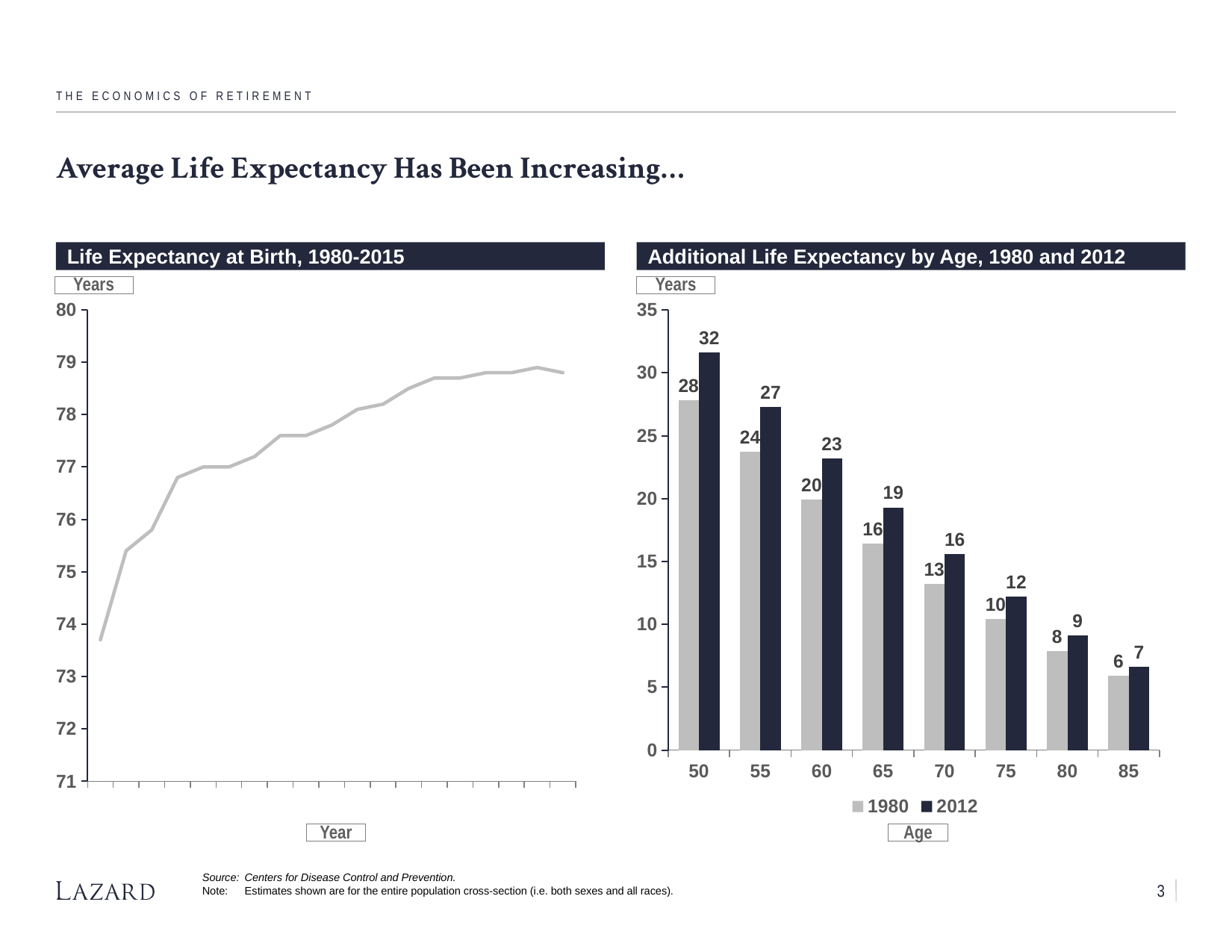

The Economics of Retirement

# Average Life Expectancy Has Been Increasing…

Life Expectancy at Birth, 1980-2015
Additional Life Expectancy by Age, 1980 and 2012

### Chart

| Category | 1980 | 2012 |
|---|---|---|
| 50 | 27.8 | 31.6 |
| 55 | 23.7 | 27.3 |
| 60 | 19.9 | 23.2 |
| 65 | 16.4 | 19.3 |
| 70 | 13.2 | 15.6 |
| 75 | 10.4 | 12.2 |
| 80 | 7.9 | 9.1 |
| 85 | 5.9 | 6.6 |

### Chart

| Category | At birth life expectancy in years |
|---|---|
| 1980 | 73.7 |
| 1990 | 75.4 |
| 1995 | 75.8 |
| 2000 | 76.8 |
| 2001 | 77.0 |
| 2002 | 77.0 |
| 2003 | 77.2 |
| 2004 | 77.6 |
| 2005 | 77.6 |
| 2006 | 77.8 |
| 2007 | 78.1 |
| 2008 | 78.2 |
| 2009 | 78.5 |
| 2010 | 78.7 |
| 2011 | 78.7 |
| 2012 | 78.8 |
| 2013 | 78.8 |
| 2014 | 78.9 |
| 2015 | 78.8 |
Years
Years
Year
Age
Source:	Centers for Disease Control and Prevention.
Note: 	Estimates shown are for the entire population cross-section (i.e. both sexes and all races).
3